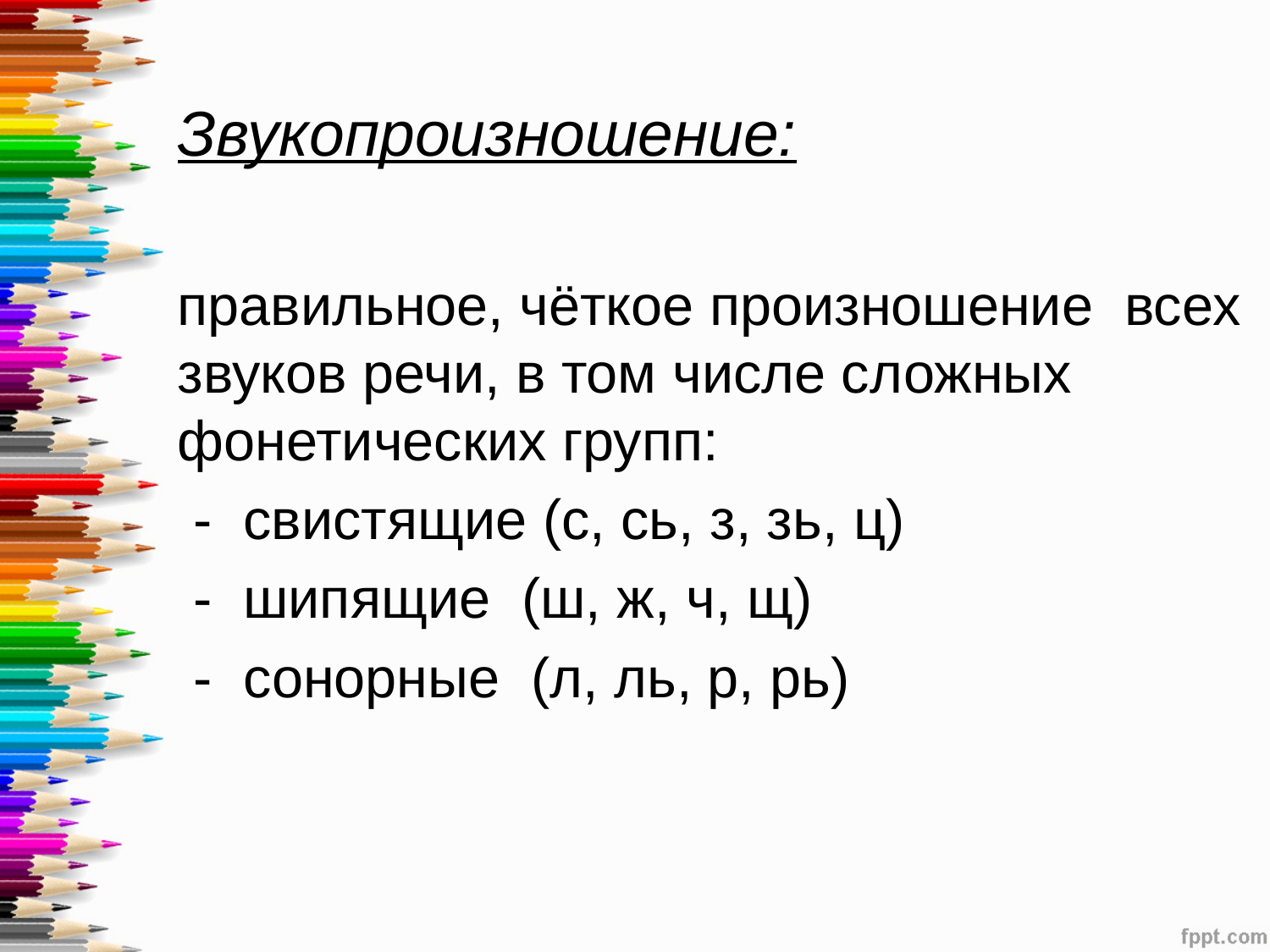

#
Звукопроизношение:

правильное, чёткое произношение  всех звуков речи, в том числе сложных фонетических групп:
 -  свистящие (с, сь, з, зь, ц)
 -  шипящие  (ш, ж, ч, щ)
 -  сонорные  (л, ль, р, рь)